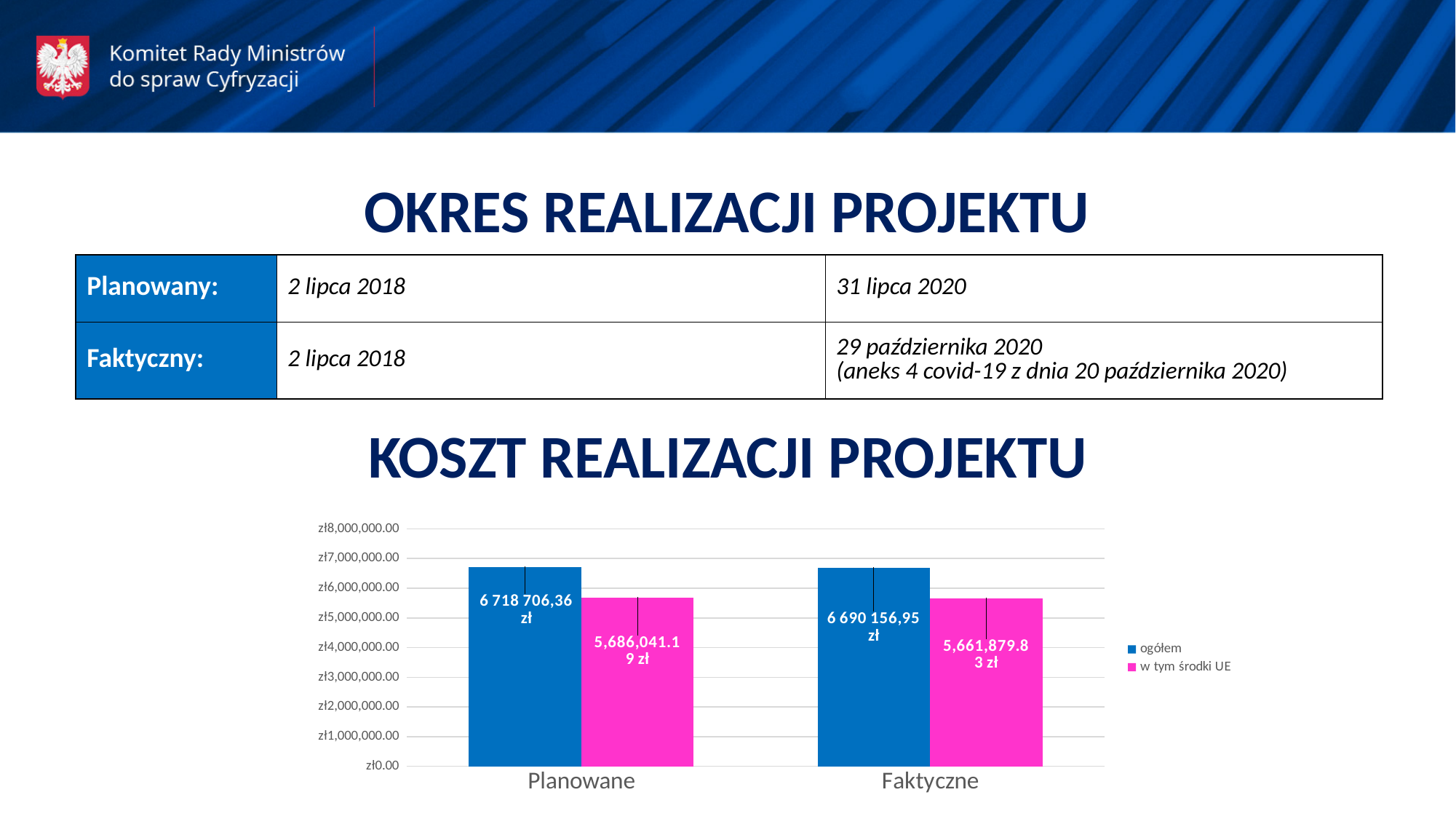

OKRES REALIZACJI PROJEKTU
| Planowany: | 2 lipca 2018 | 31 lipca 2020 |
| --- | --- | --- |
| Faktyczny: | 2 lipca 2018 | 29 października 2020 (aneks 4 covid-19 z dnia 20 października 2020) |
KOSZT REALIZACJI PROJEKTU

### Chart

| Category | ogółem | w tym środki UE |
|---|---|---|
| Planowane | 6718706.36 | 5686041.192468001 |
| Faktyczne | 6690156.95 | 5661879.826785001 |